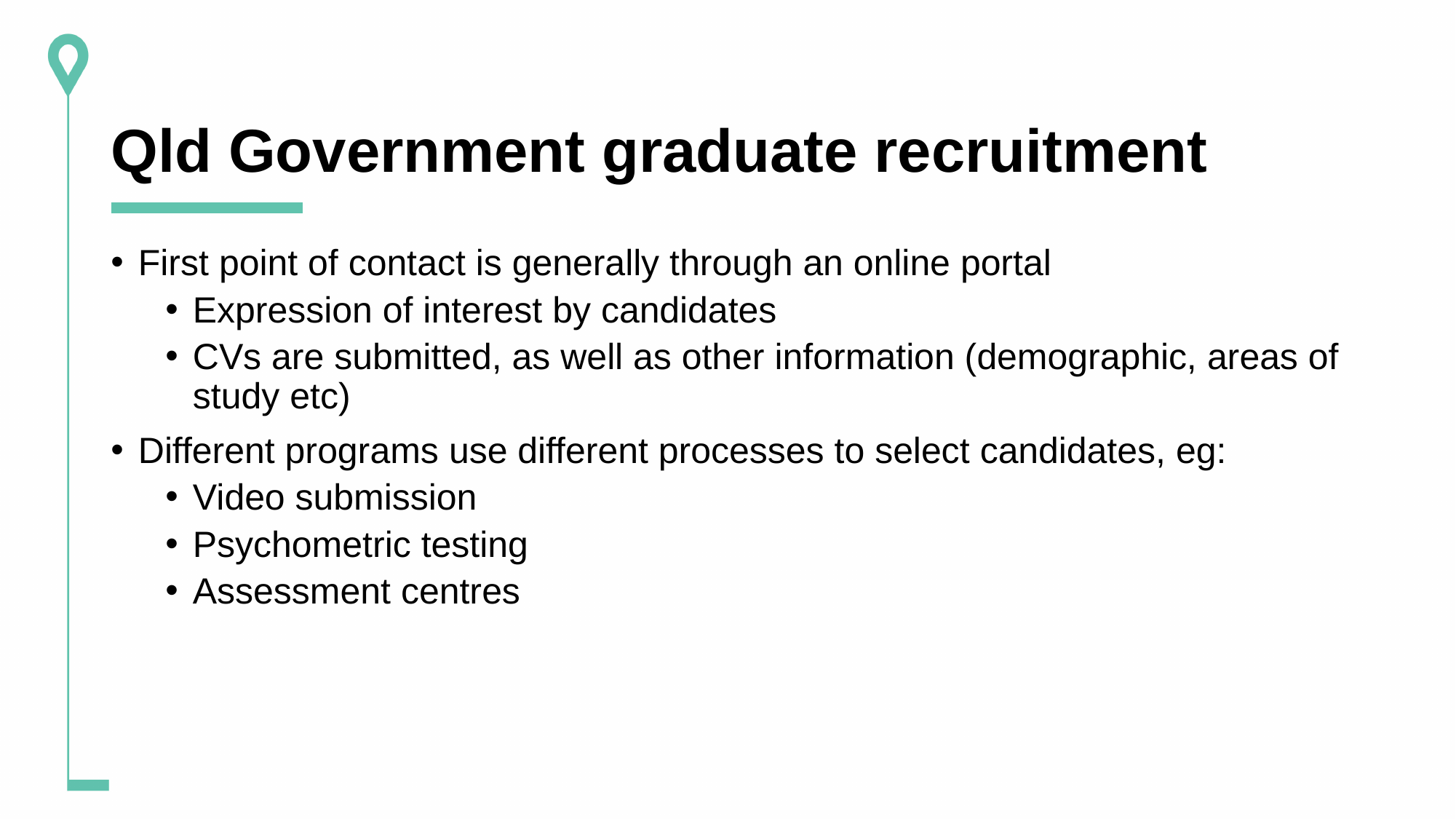

# Qld Government graduate recruitment
First point of contact is generally through an online portal
Expression of interest by candidates
CVs are submitted, as well as other information (demographic, areas of study etc)
Different programs use different processes to select candidates, eg:
Video submission
Psychometric testing
Assessment centres